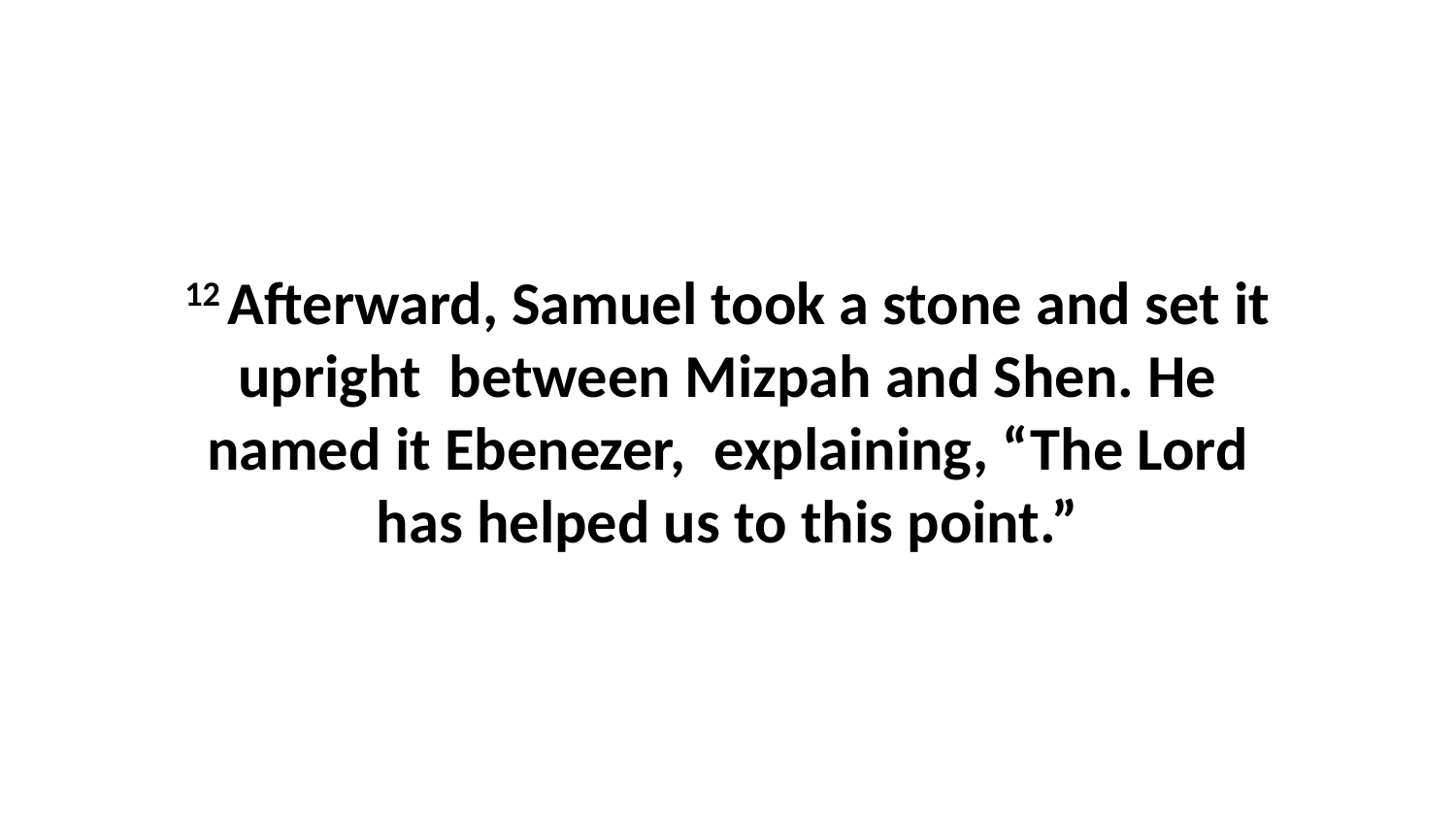

12 Afterward, Samuel took a stone and set it upright  between Mizpah and Shen. He named it Ebenezer,  explaining, “The Lord has helped us to this point.”